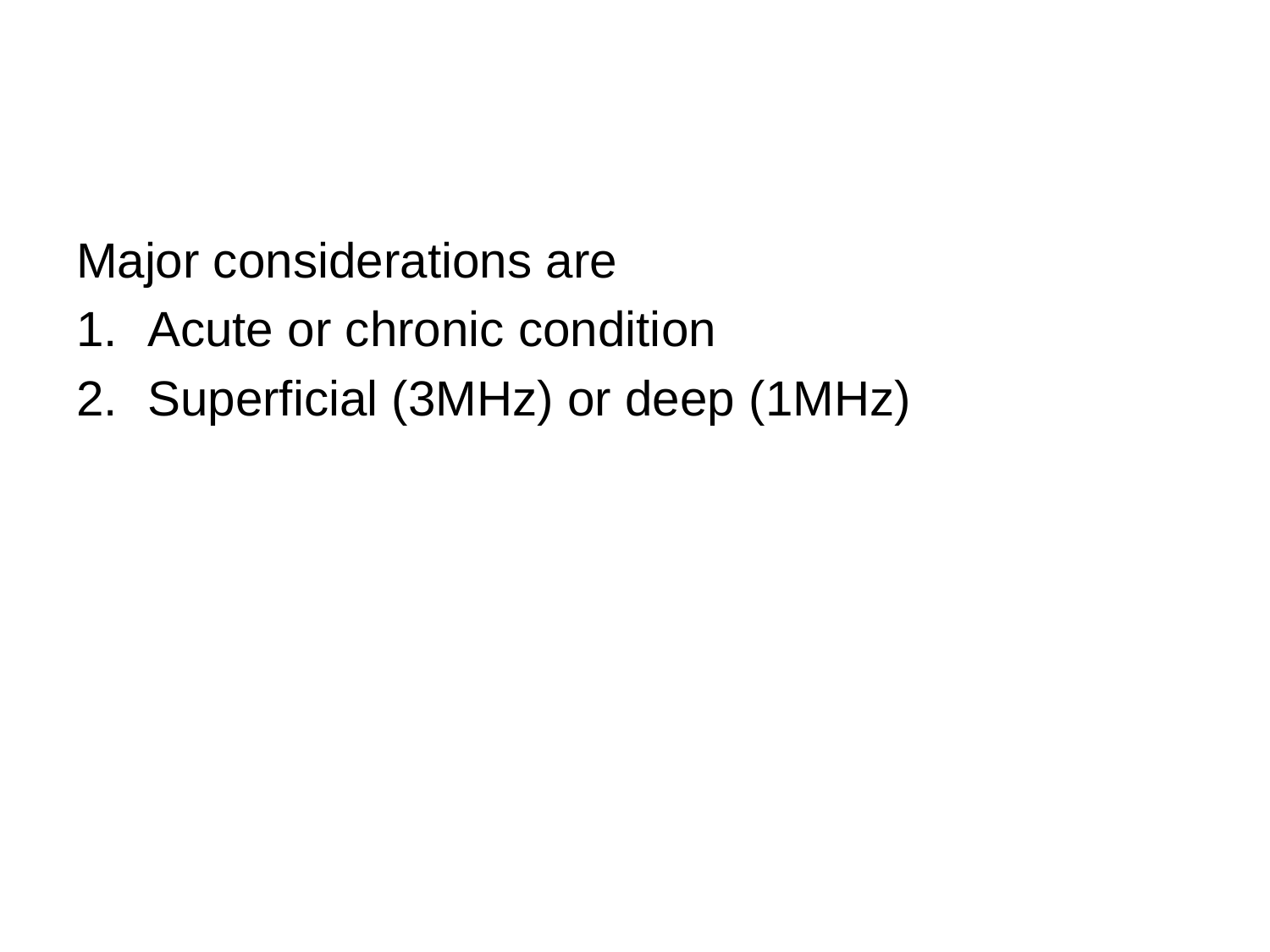

#
Major considerations are
Acute or chronic condition
Superficial (3MHz) or deep (1MHz)